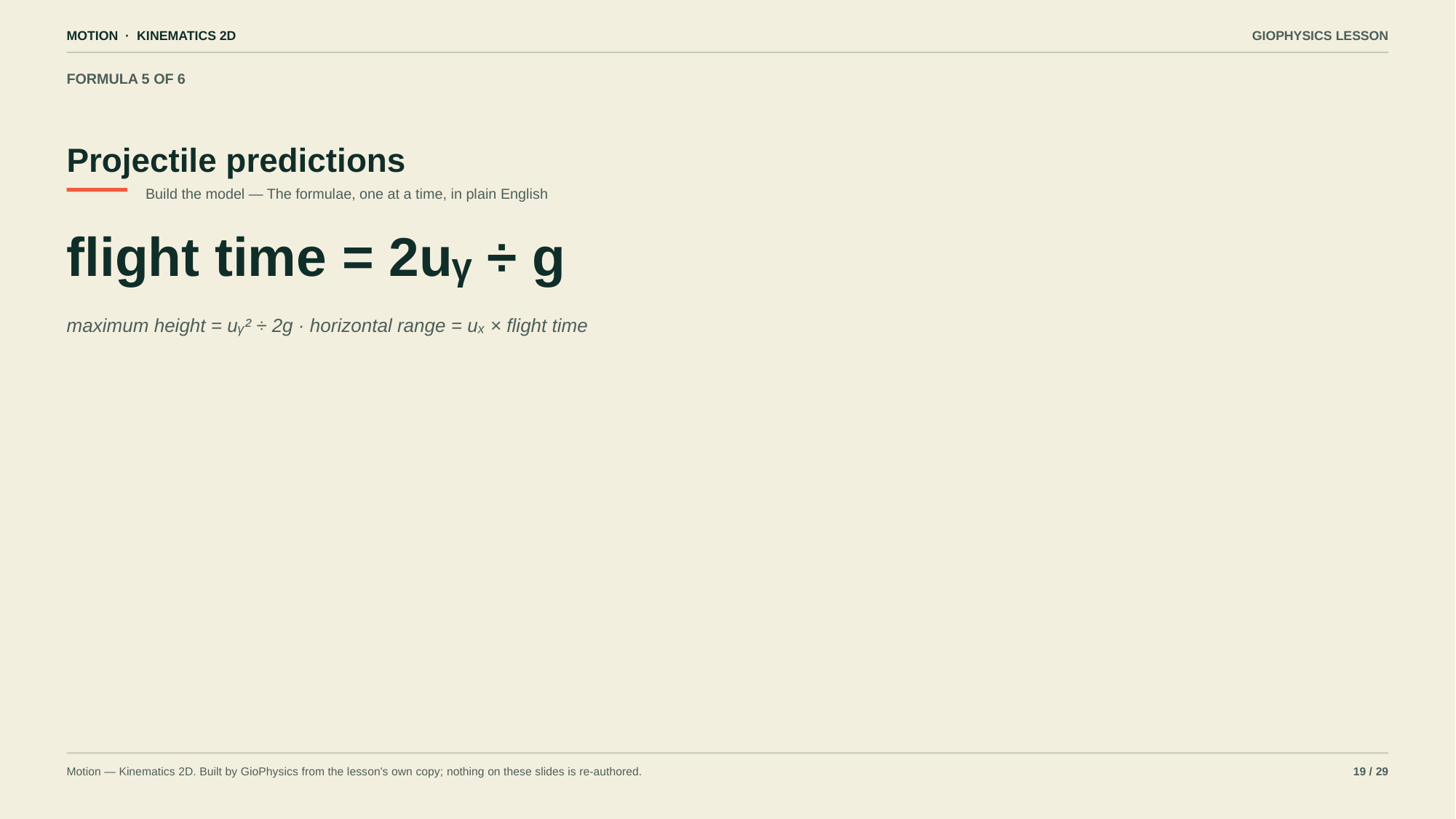

MOTION  ·  KINEMATICS 2D
GIOPHYSICS LESSON

FORMULA 5 OF 6
Projectile predictions
Build the model — The formulae, one at a time, in plain English

flight time = 2uᵧ ÷ g
maximum height = uᵧ² ÷ 2g · horizontal range = uₓ × flight time

Motion — Kinematics 2D. Built by GioPhysics from the lesson's own copy; nothing on these slides is re-authored.
19 / 29